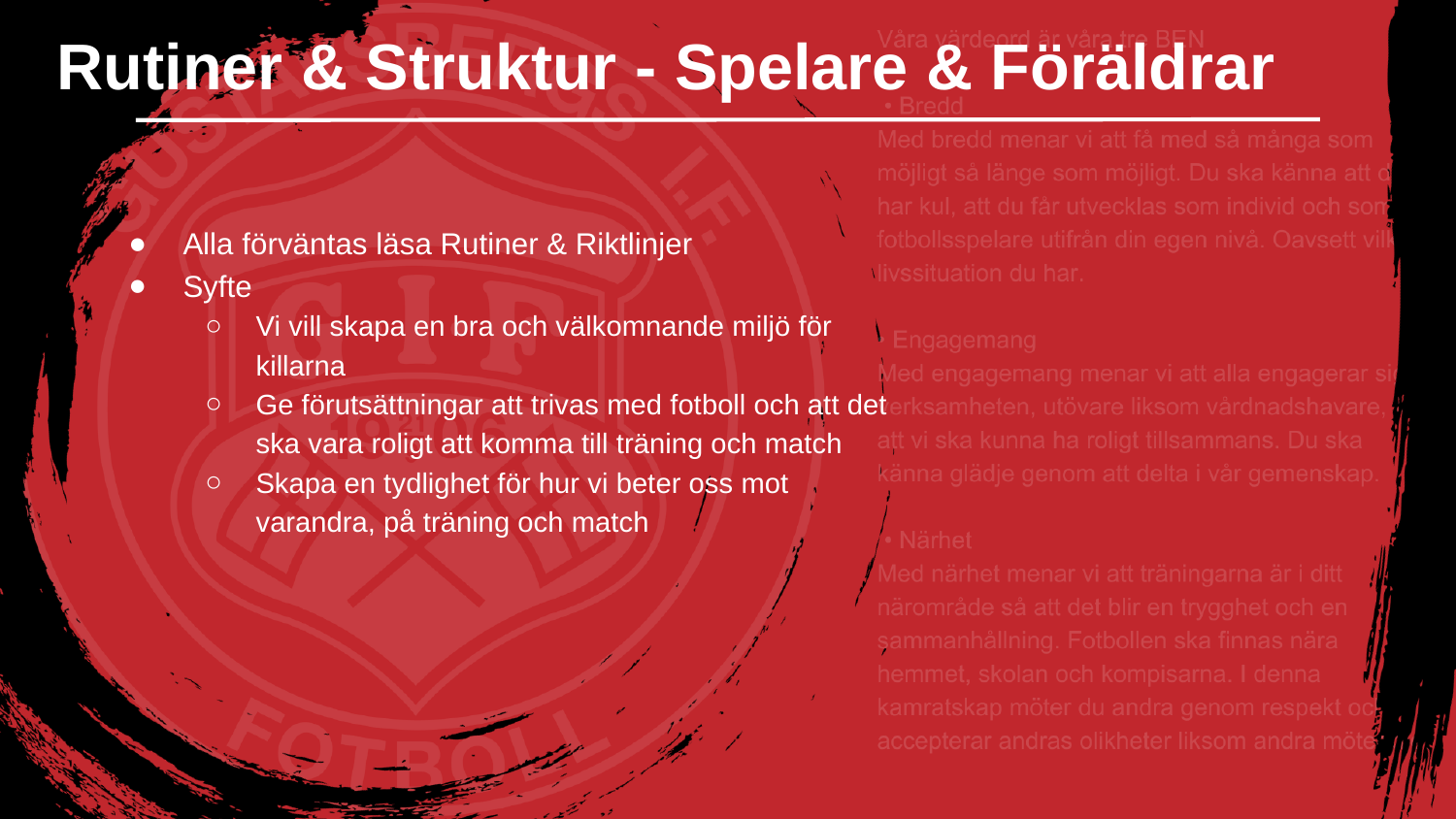

Rutiner & Struktur - Spelare & Föräldrar
Alla förväntas läsa Rutiner & Riktlinjer
Syfte
Vi vill skapa en bra och välkomnande miljö för killarna
Ge förutsättningar att trivas med fotboll och att det ska vara roligt att komma till träning och match
Skapa en tydlighet för hur vi beter oss mot varandra, på träning och match